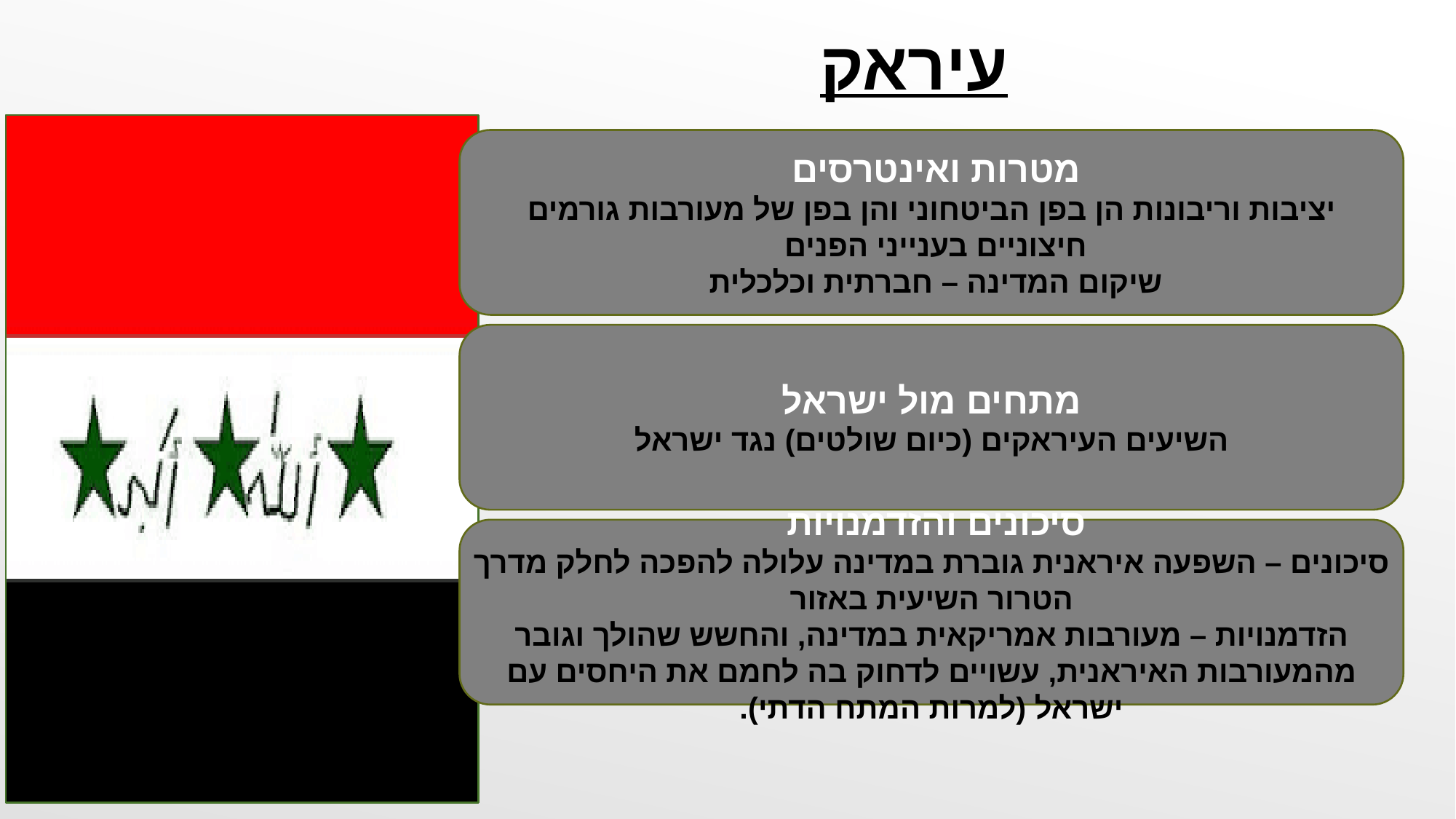

עיראק

מטרות ואינטרסים
יציבות וריבונות הן בפן הביטחוני והן בפן של מעורבות גורמים חיצוניים בענייני הפנים
שיקום המדינה – חברתית וכלכלית
מתחים מול ישראל
השיעים העיראקים (כיום שולטים) נגד ישראל
סיכונים והזדמנויות
סיכונים – השפעה איראנית גוברת במדינה עלולה להפכה לחלק מדרך הטרור השיעית באזור
הזדמנויות – מעורבות אמריקאית במדינה, והחשש שהולך וגובר מהמעורבות האיראנית, עשויים לדחוק בה לחמם את היחסים עם ישראל (למרות המתח הדתי).